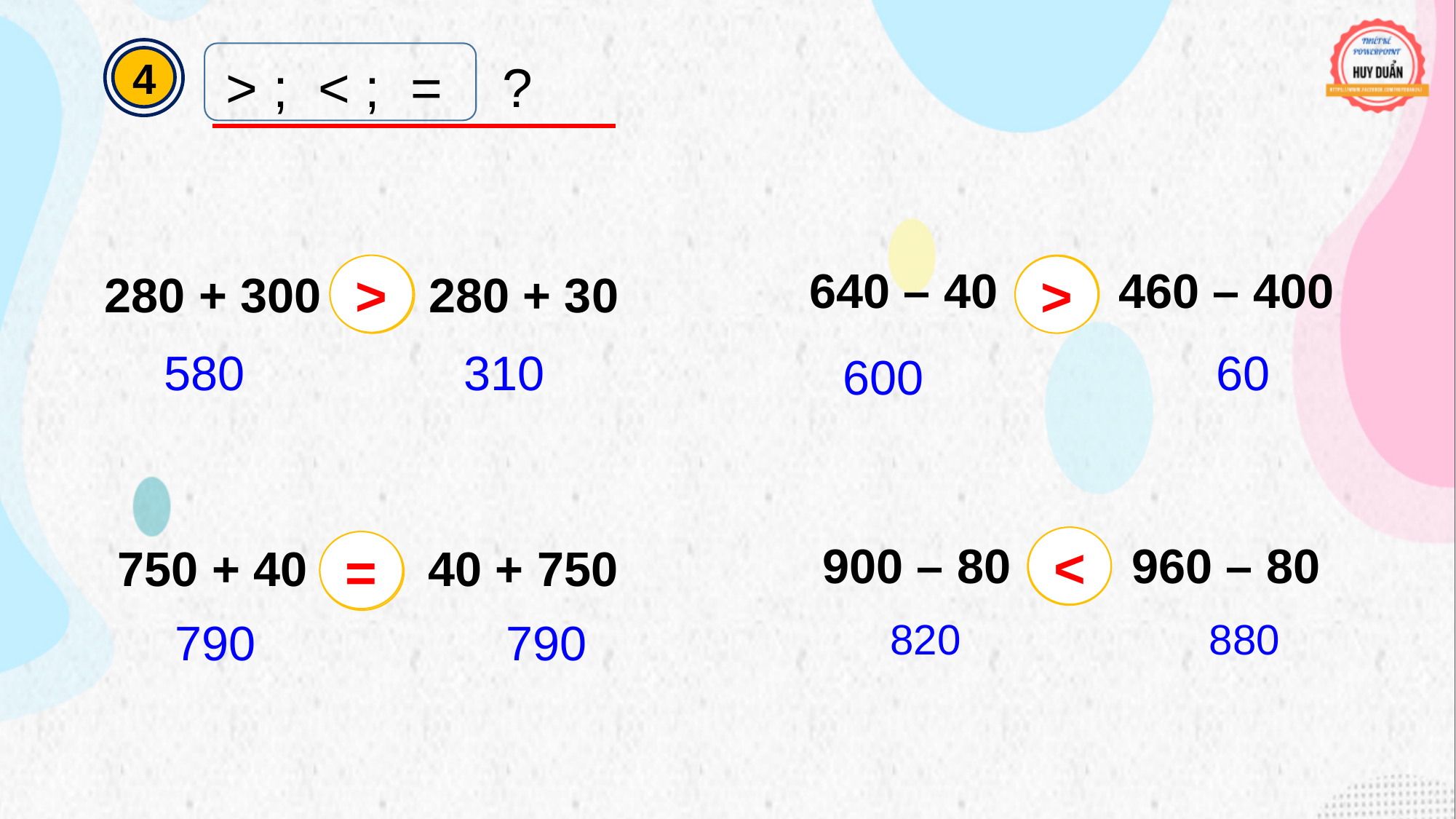

4
  > ;  < ;  =    ?

640 – 40         460 – 400
?
>
?
280 + 300        280 + 30
>
60
580
310
600
<
?
900 – 80         960 – 80
=
750 + 40         40 + 750
?
790
790
820
880